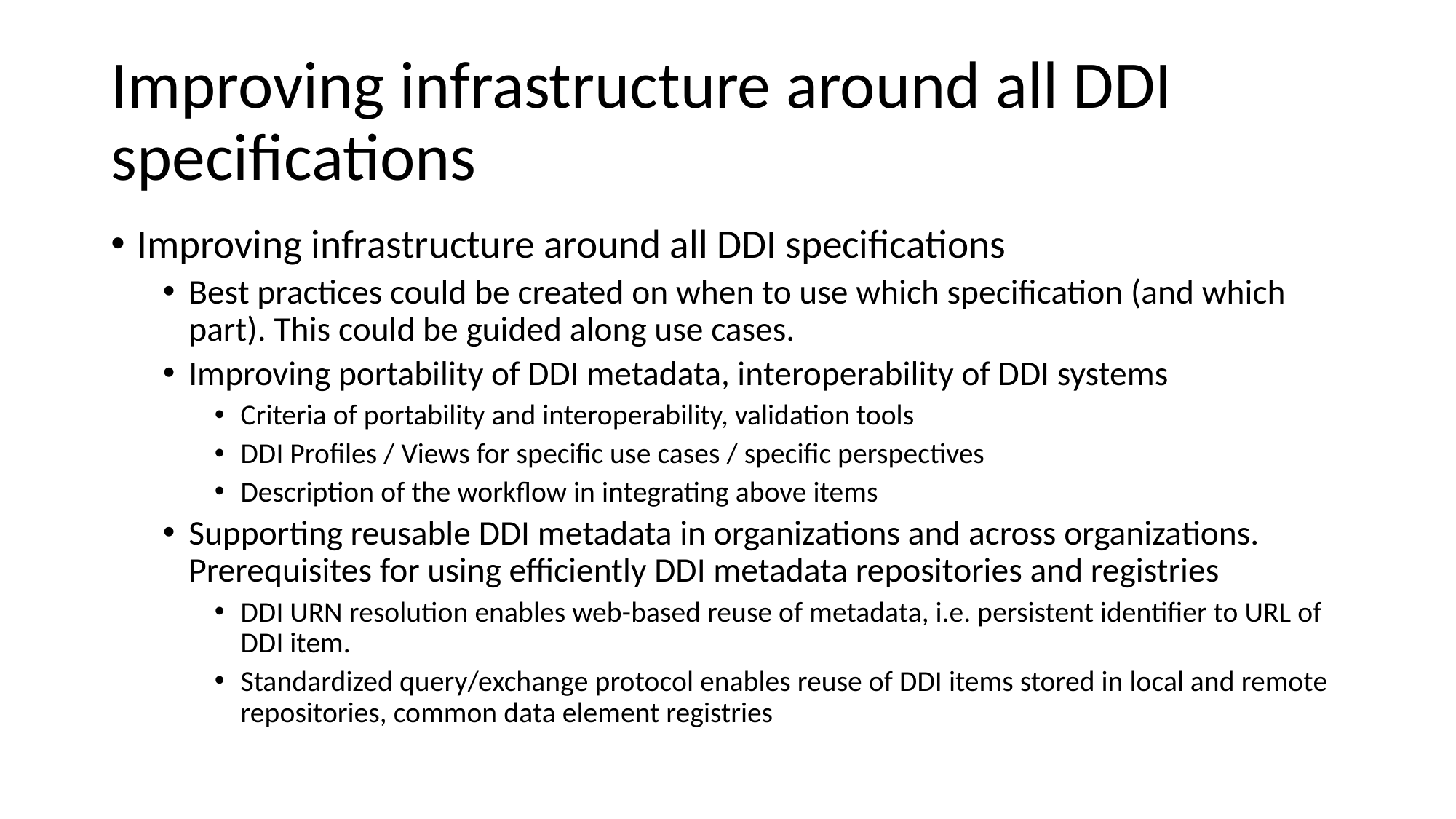

# Improving infrastructure around all DDI specifications
Improving infrastructure around all DDI specifications
Best practices could be created on when to use which specification (and which part). This could be guided along use cases.
Improving portability of DDI metadata, interoperability of DDI systems
Criteria of portability and interoperability, validation tools
DDI Profiles / Views for specific use cases / specific perspectives
Description of the workflow in integrating above items
Supporting reusable DDI metadata in organizations and across organizations.
Prerequisites for using efficiently DDI metadata repositories and registries
DDI URN resolution enables web-based reuse of metadata, i.e. persistent identifier to URL of DDI item.
Standardized query/exchange protocol enables reuse of DDI items stored in local and remote repositories, common data element registries